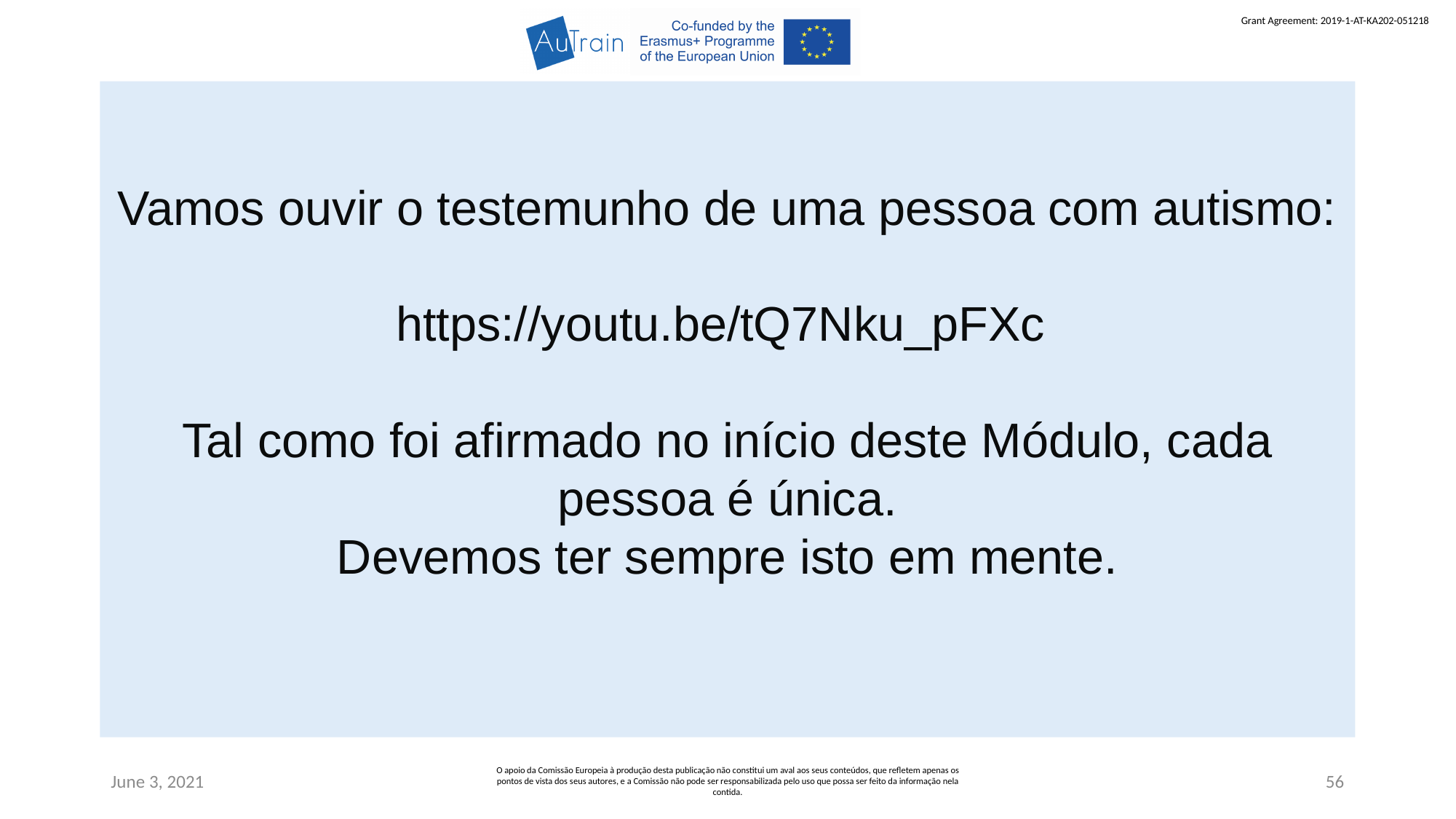

Vamos ouvir o testemunho de uma pessoa com autismo:

https://youtu.be/tQ7Nku_pFXc

Tal como foi afirmado no início deste Módulo, cada pessoa é única.
Devemos ter sempre isto em mente.

June 3, 2021
O apoio da Comissão Europeia à produção desta publicação não constitui um aval aos seus conteúdos, que refletem apenas os pontos de vista dos seus autores, e a Comissão não pode ser responsabilizada pelo uso que possa ser feito da informação nela contida.
56